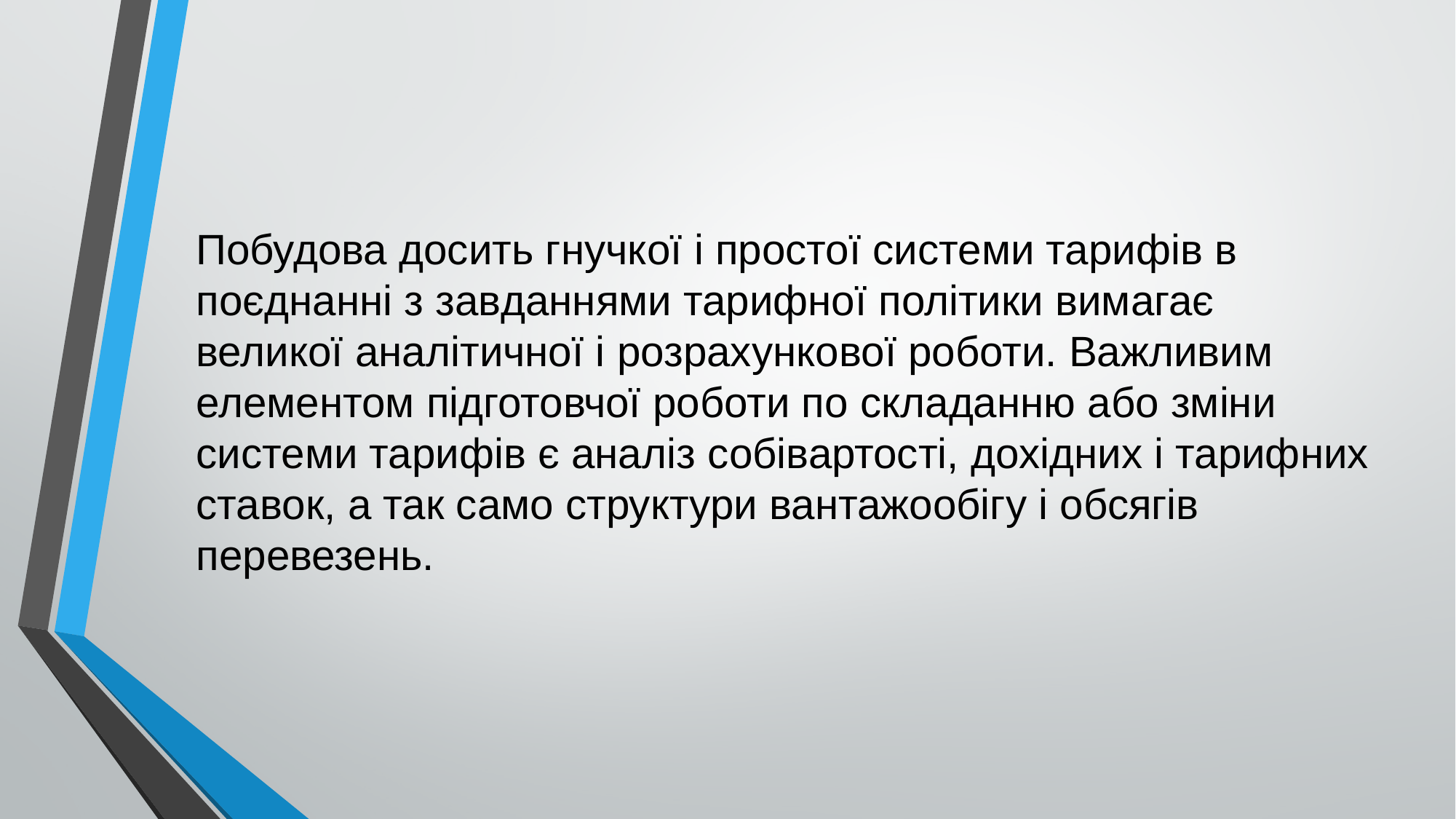

Побудова досить гнучкої і простої системи тарифів в поєднанні з завданнями тарифної політики вимагає великої аналітичної і розрахункової роботи. Важливим елементом підготовчої роботи по складанню або зміни системи тарифів є аналіз собівартості, дохідних і тарифних ставок, а так само структури вантажообігу і обсягів перевезень.